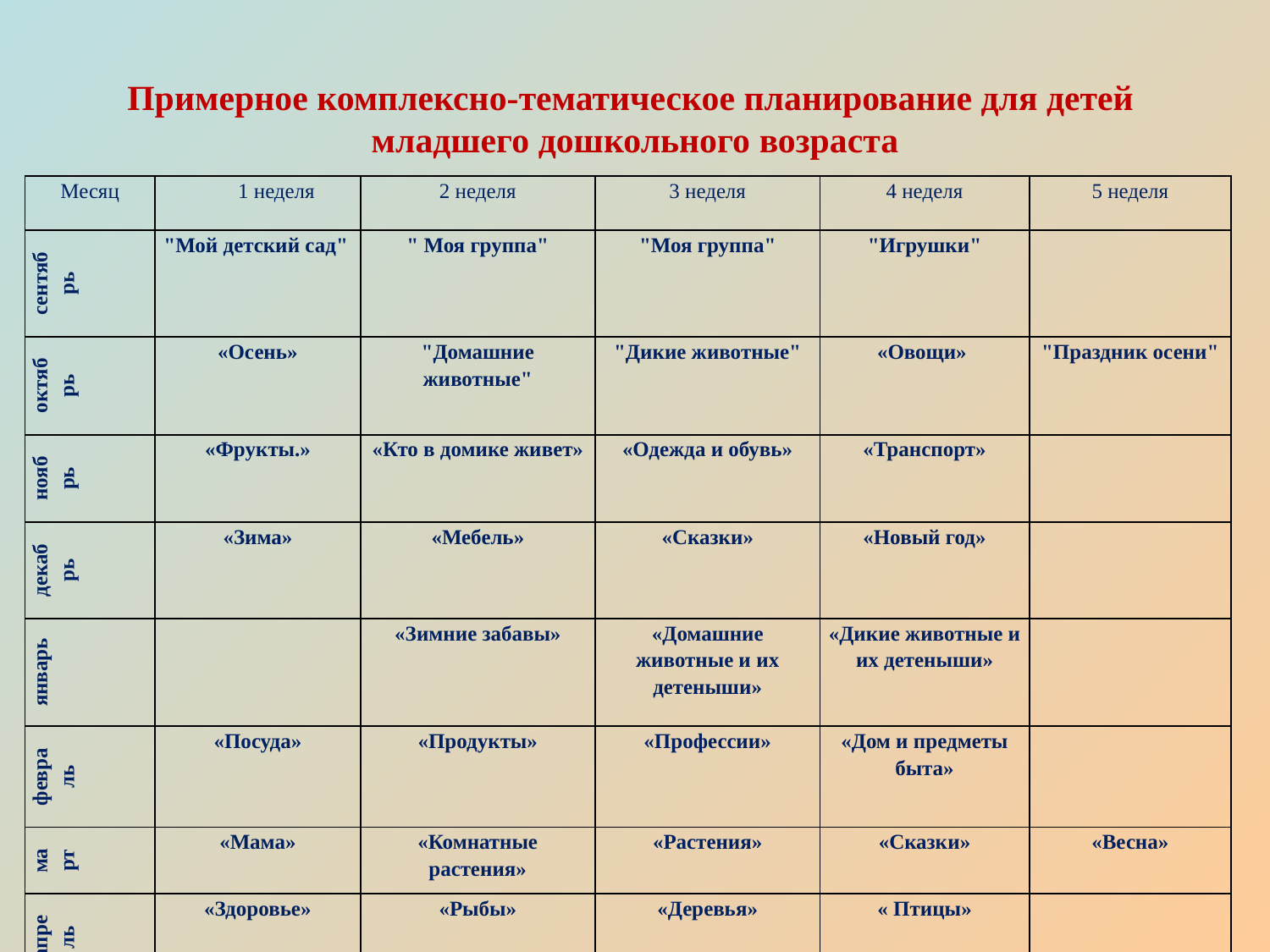

# Примерное комплексно-тематическое планирование для детей  младшего дошкольного возраста
| Месяц | 1 неделя | 2 неделя | 3 неделя | 4 неделя | 5 неделя |
| --- | --- | --- | --- | --- | --- |
| сентябрь | "Мой детский сад" | " Моя группа" | "Моя группа" | "Игрушки" |  |
| октябрь | «Осень» | "Домашние животные" | "Дикие животные" | «Овощи» | "Праздник осени" |
| ноябрь | «Фрукты.» | «Кто в домике живет» | «Одежда и обувь» | «Транспорт» |  |
| декабрь | «Зима» | «Мебель» | «Сказки» | «Новый год» |  |
| январь |  | «Зимние забавы» | «Домашние животные и их детеныши» | «Дикие животные и их детеныши» |  |
| февраль | «Посуда» | «Продукты» | «Профессии» | «Дом и предметы быта» |  |
| март | «Мама» | «Комнатные растения» | «Растения» | «Сказки» | «Весна» |
| апрель | «Здоровье» | «Рыбы» | «Деревья» | « Птицы» |  |
| май | «Насекомые» | «Весенняя одежда» | «Транспорт» | «Лето» |  |